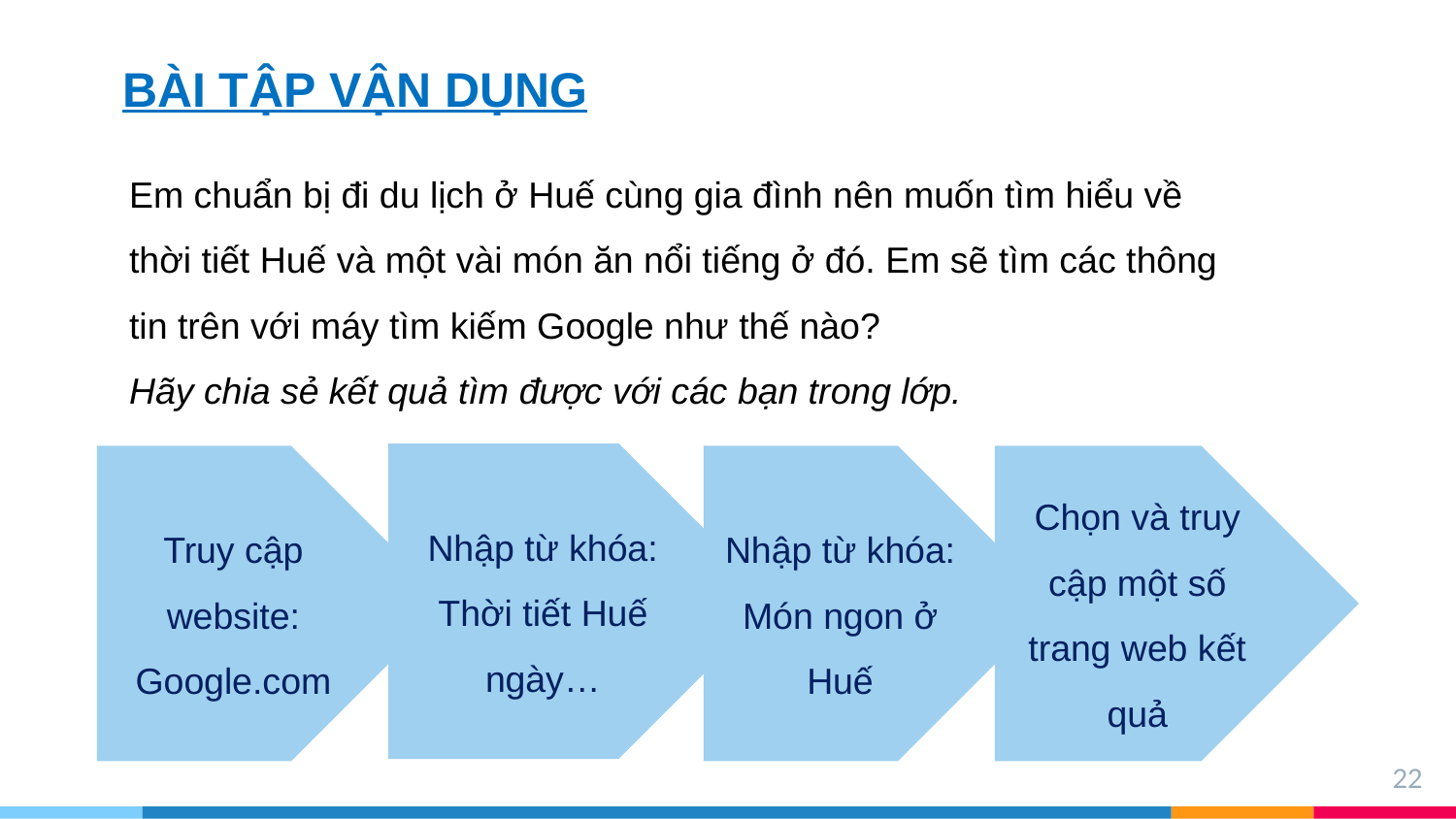

# BÀI TẬP VẬN DỤNG
Em chuẩn bị đi du lịch ở Huế cùng gia đình nên muốn tìm hiểu về
thời tiết Huế và một vài món ăn nổi tiếng ở đó. Em sẽ tìm các thông
tin trên với máy tìm kiếm Google như thế nào?
Hãy chia sẻ kết quả tìm được với các bạn trong lớp.
Nhập từ khóa: Thời tiết Huế ngày…
Truy cập website:
Google.com
Nhập từ khóa: Món ngon ở Huế
Chọn và truy cập một số trang web kết quả
22